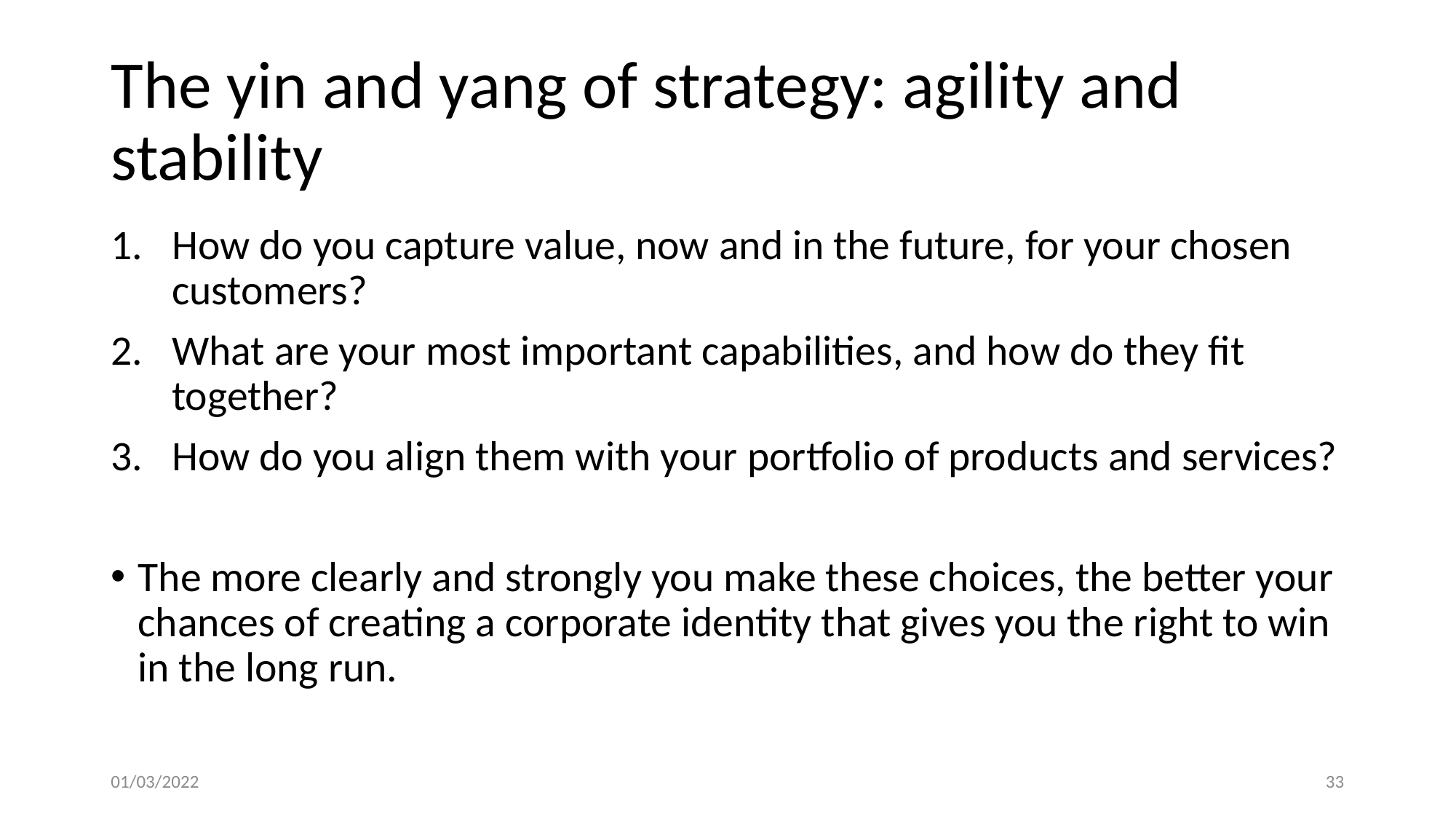

# The yin and yang of strategy: agility and stability
How do you capture value, now and in the future, for your chosen customers?
What are your most important capabilities, and how do they fit together?
How do you align them with your portfolio of products and services?

The more clearly and strongly you make these choices, the better your chances of creating a corporate identity that gives you the right to win in the long run.
01/03/2022

33